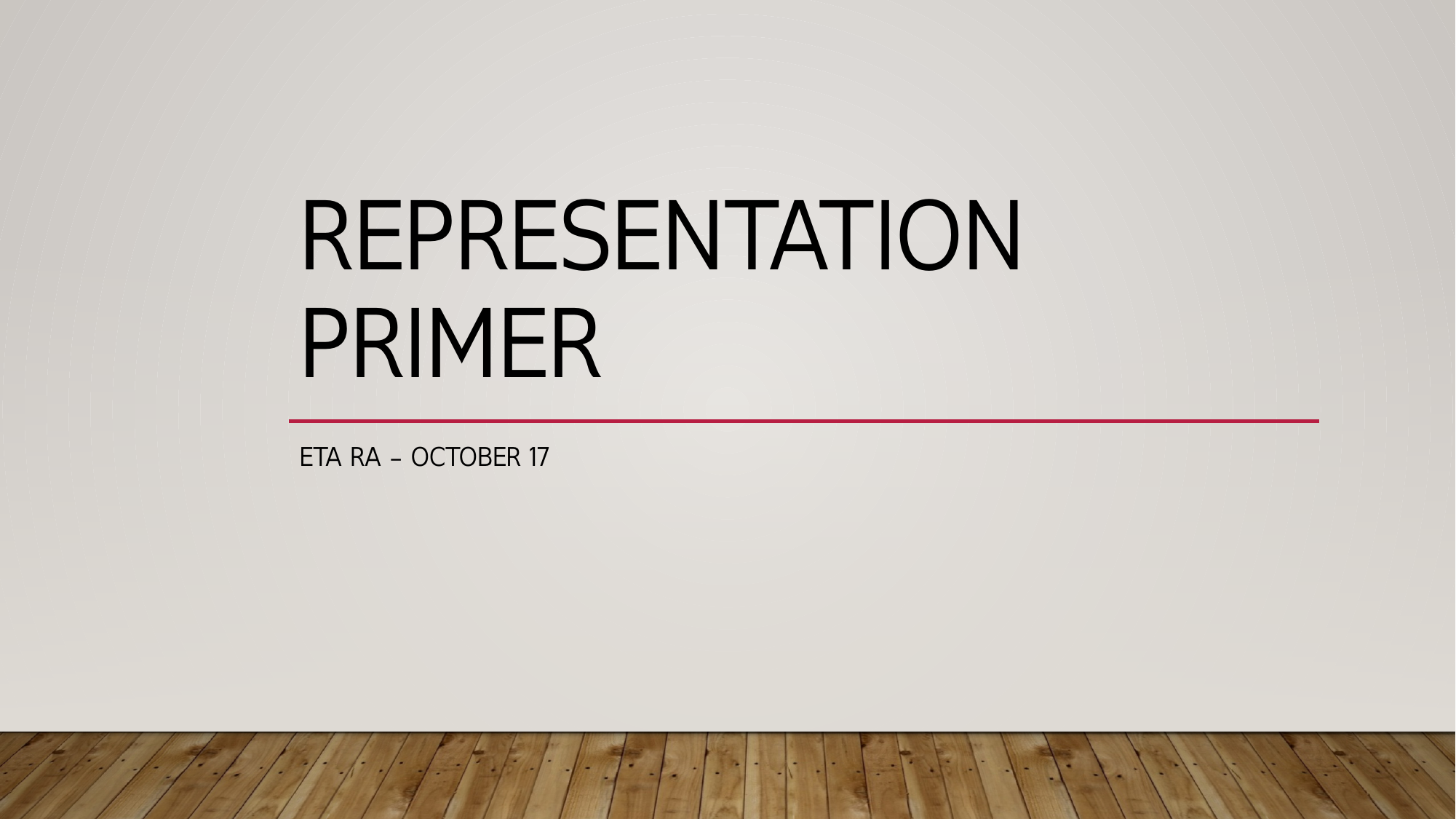

# Representation Primer
ETA RA – october 17